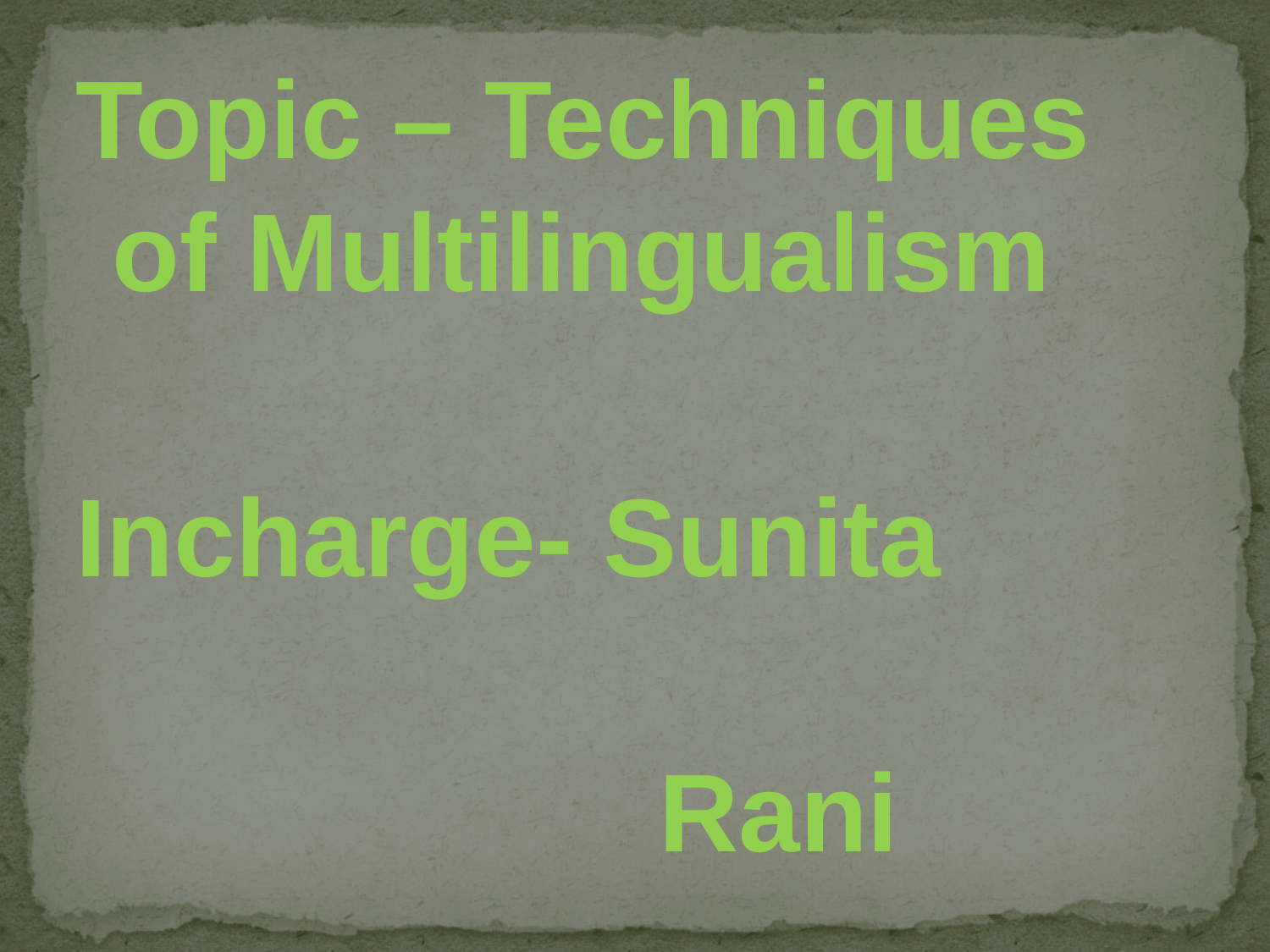

Topic – Techniques of Multilingualism

Incharge- Sunita
                   Rani